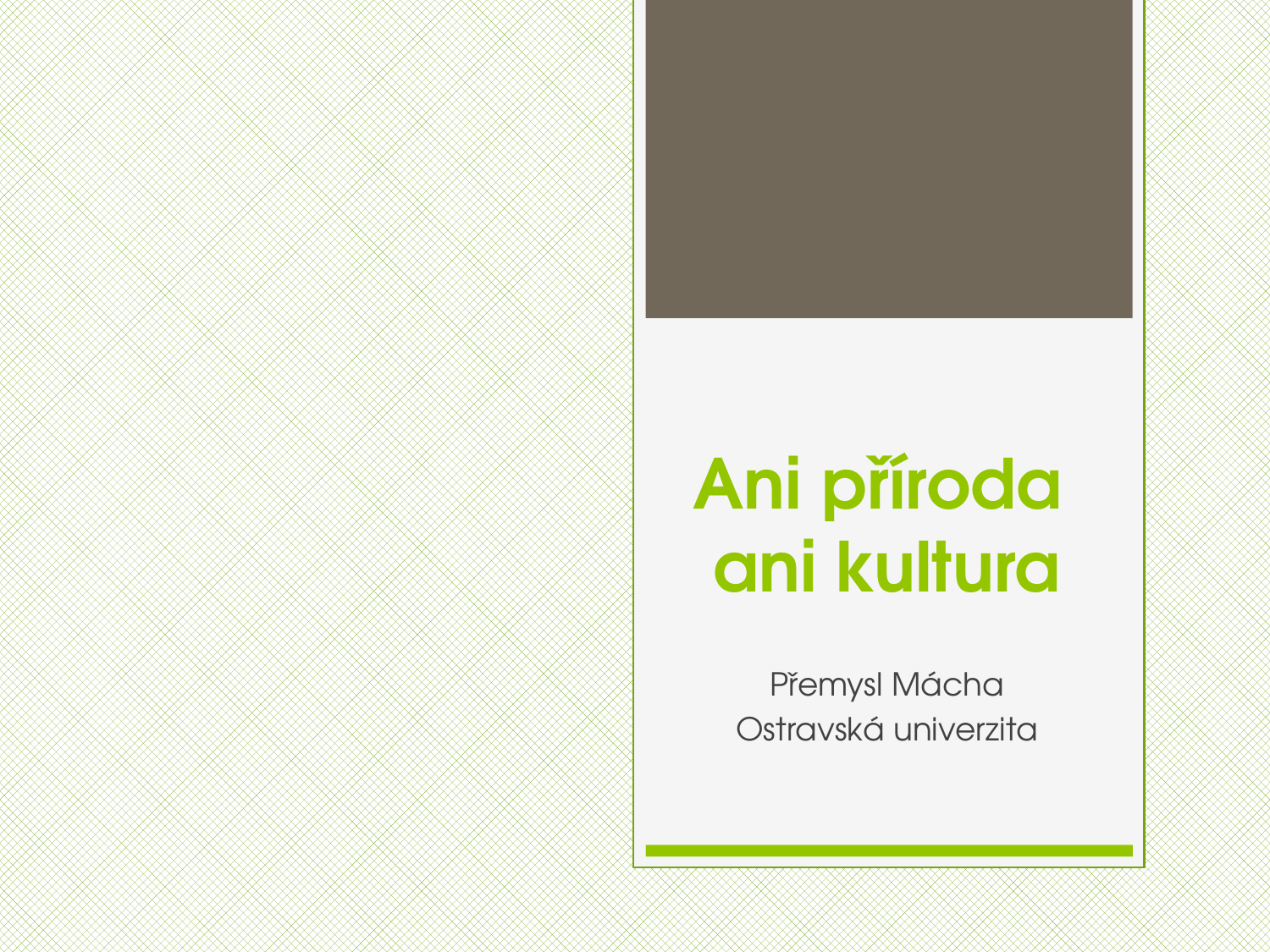

# Ani příroda ani kultura

Přemysl Mácha
Ostravská univerzita